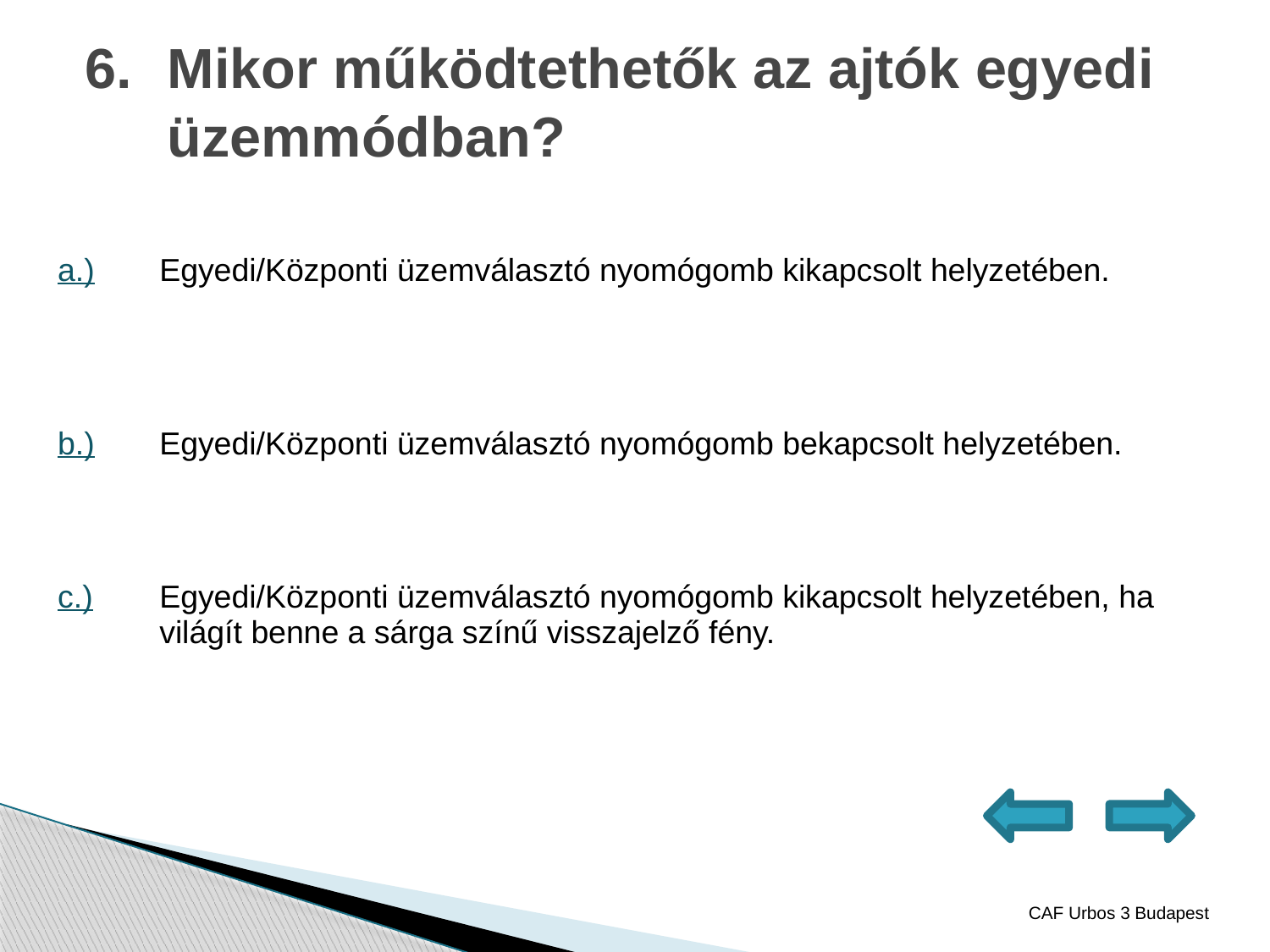

6.
# Mikor működtethetők az ajtók egyedi üzemmódban?
| a.) | Egyedi/Központi üzemválasztó nyomógomb kikapcsolt helyzetében. |
| --- | --- |
| b.) | Egyedi/Központi üzemválasztó nyomógomb bekapcsolt helyzetében. |
| c.) | Egyedi/Központi üzemválasztó nyomógomb kikapcsolt helyzetében, ha világít benne a sárga színű visszajelző fény. |

CAF Urbos 3 Budapest